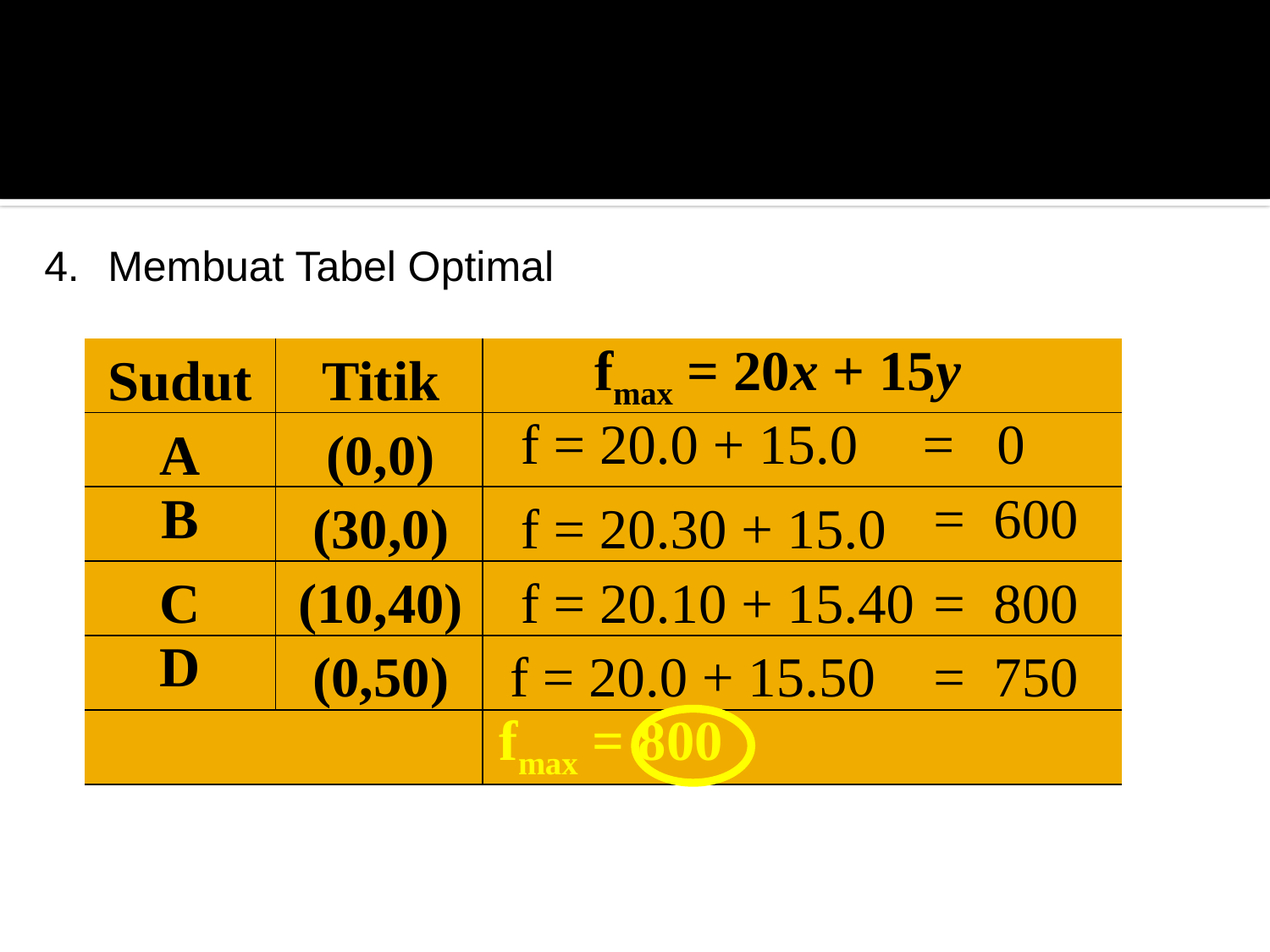

Membuat Tabel Optimal

fmax = 20x + 15y
|  |  |  |
| --- | --- | --- |
|  |  |  |
|  |  |  |
|  |  |  |
|  |  |  |
|  |  |  |
Sudut
Titik
f = 20.0 + 15.0
=   0
A
(0,0)
B
=  600
(30,0)
f = 20.30 + 15.0
C
(10,40)
f = 20.10 + 15.40
=  800
D
(0,50)
f = 20.0 + 15.50
=  750
fmax = 800